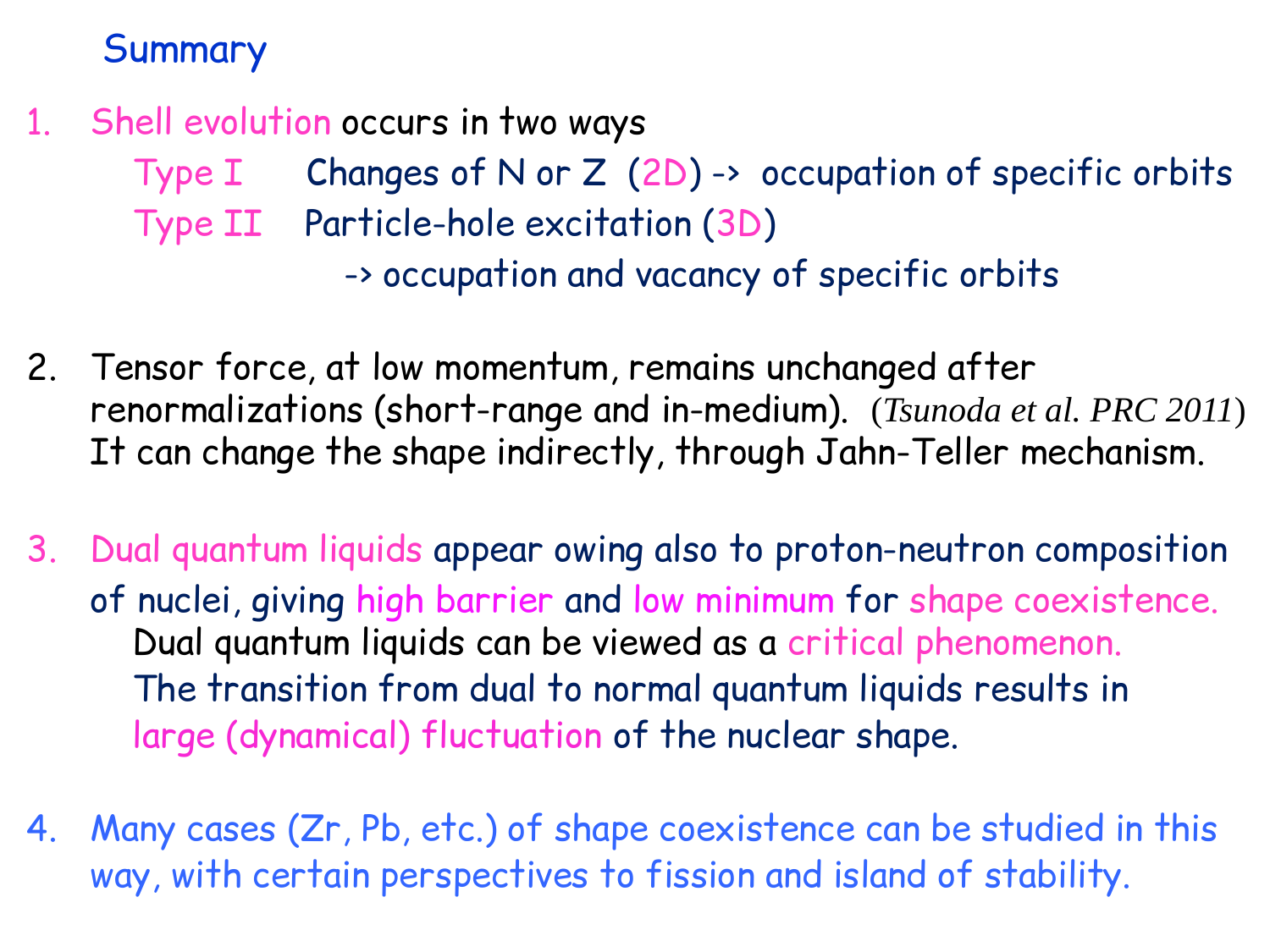

Summary
Shell evolution occurs in two ways
          Type I      Changes of N or Z  (2D) ->  occupation of specific orbits
          Type II    Particle-hole excitation (3D)
                              -> occupation and vacancy of specific orbits

Tensor force, at low momentum, remains unchanged after
      renormalizations (short-range and in-medium).  (Tsunoda et al. PRC 2011)
      It can change the shape indirectly, through Jahn-Teller mechanism.

Dual quantum liquids appear owing also to proton-neutron composition
      of nuclei, giving high barrier and low minimum for shape coexistence.
          Dual quantum liquids can be viewed as a critical phenomenon.
          The transition from dual to normal quantum liquids results in
          large (dynamical) fluctuation of the nuclear shape.

Many cases (Zr, Pb, etc.) of shape coexistence can be studied in this way, with certain perspectives to fission and island of stability.